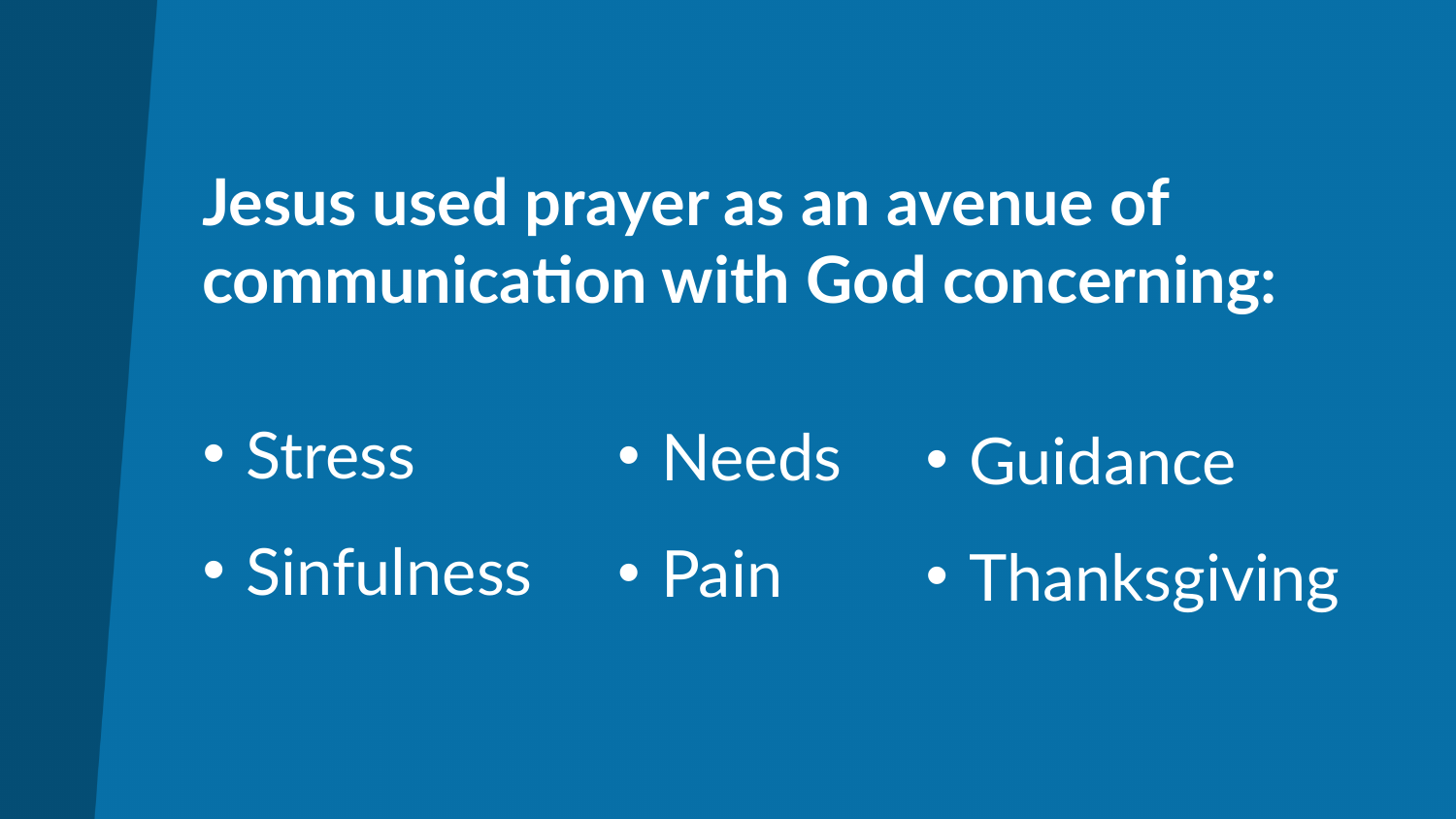

# Jesus used prayer as an avenue of communication with God concerning:
Stress
Sinfulness
Needs
Pain
Guidance
Thanksgiving